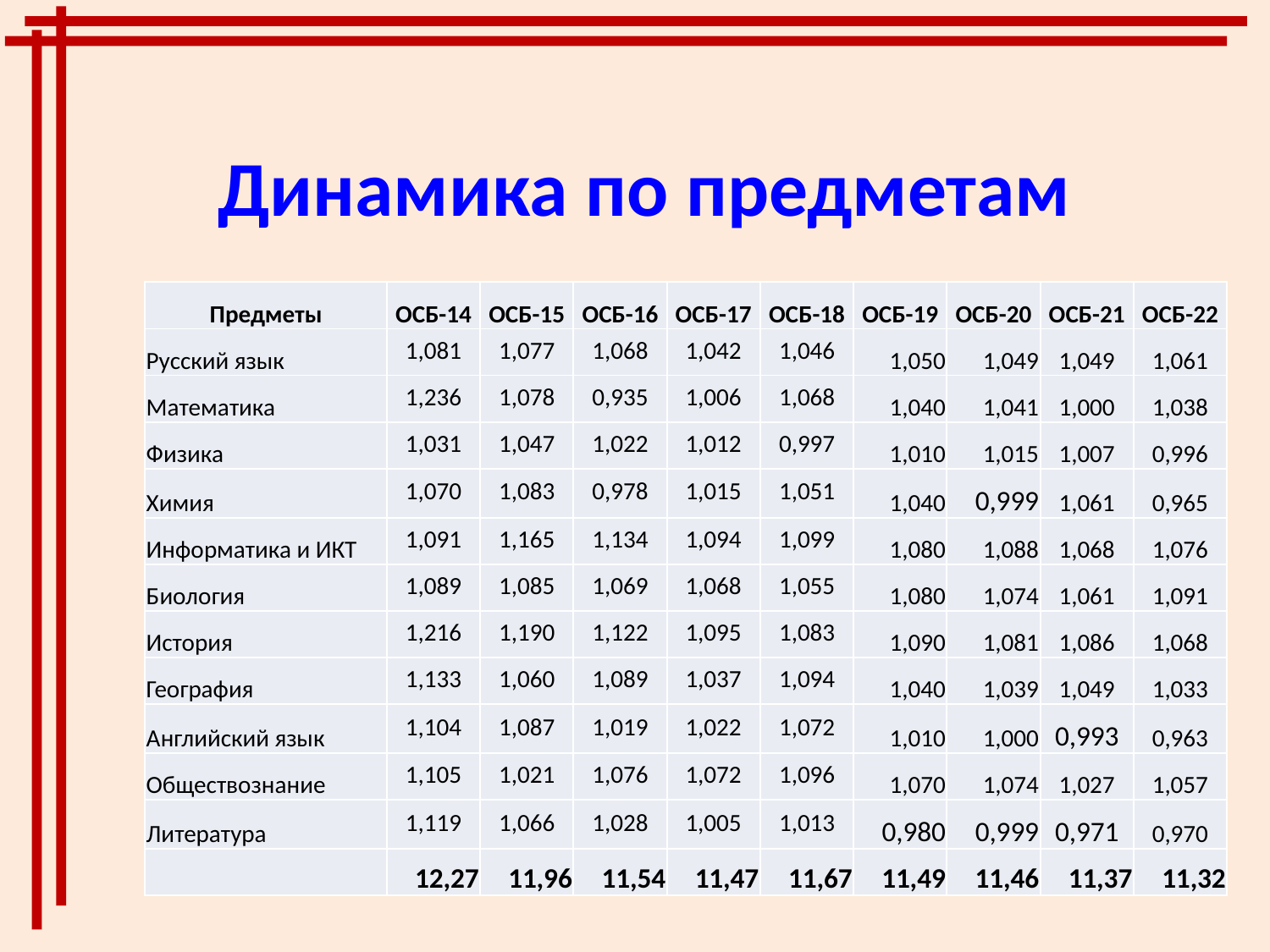

# Динамика по предметам
| Предметы | ОСБ-14 | ОСБ-15 | ОСБ-16 | ОСБ-17 | ОСБ-18 | ОСБ-19 | ОСБ-20 | ОСБ-21 | ОСБ-22 |
| --- | --- | --- | --- | --- | --- | --- | --- | --- | --- |
| Русский язык | 1,081 | 1,077 | 1,068 | 1,042 | 1,046 | 1,050 | 1,049 | 1,049 | 1,061 |
| Математика | 1,236 | 1,078 | 0,935 | 1,006 | 1,068 | 1,040 | 1,041 | 1,000 | 1,038 |
| Физика | 1,031 | 1,047 | 1,022 | 1,012 | 0,997 | 1,010 | 1,015 | 1,007 | 0,996 |
| Химия | 1,070 | 1,083 | 0,978 | 1,015 | 1,051 | 1,040 | 0,999 | 1,061 | 0,965 |
| Информатика и ИКТ | 1,091 | 1,165 | 1,134 | 1,094 | 1,099 | 1,080 | 1,088 | 1,068 | 1,076 |
| Биология | 1,089 | 1,085 | 1,069 | 1,068 | 1,055 | 1,080 | 1,074 | 1,061 | 1,091 |
| История | 1,216 | 1,190 | 1,122 | 1,095 | 1,083 | 1,090 | 1,081 | 1,086 | 1,068 |
| География | 1,133 | 1,060 | 1,089 | 1,037 | 1,094 | 1,040 | 1,039 | 1,049 | 1,033 |
| Английский язык | 1,104 | 1,087 | 1,019 | 1,022 | 1,072 | 1,010 | 1,000 | 0,993 | 0,963 |
| Обществознание | 1,105 | 1,021 | 1,076 | 1,072 | 1,096 | 1,070 | 1,074 | 1,027 | 1,057 |
| Литература | 1,119 | 1,066 | 1,028 | 1,005 | 1,013 | 0,980 | 0,999 | 0,971 | 0,970 |
|  | 12,27 | 11,96 | 11,54 | 11,47 | 11,67 | 11,49 | 11,46 | 11,37 | 11,32 |